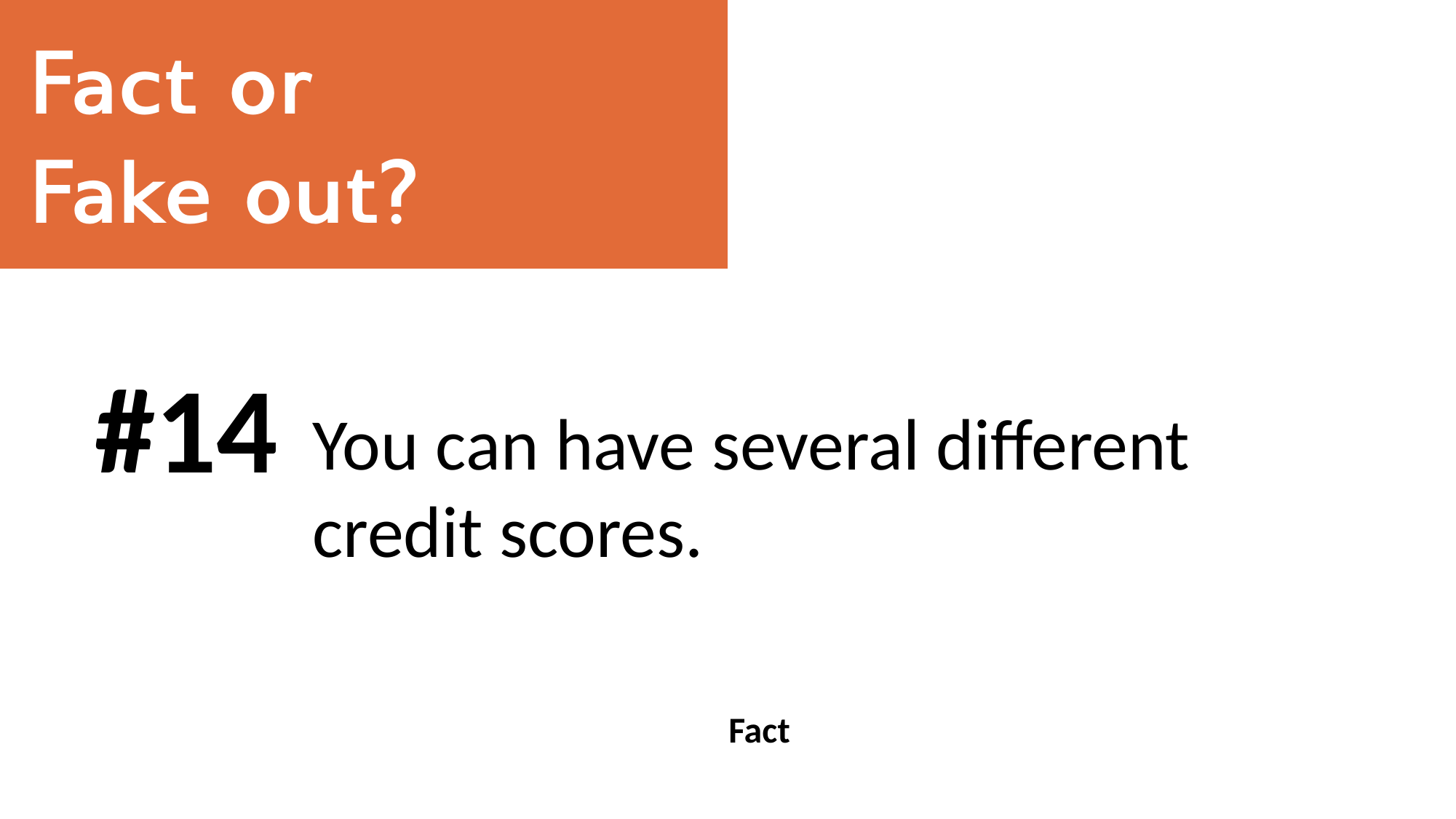

Fact or
Fake out?

#14
You can have several different credit scores.

Fact